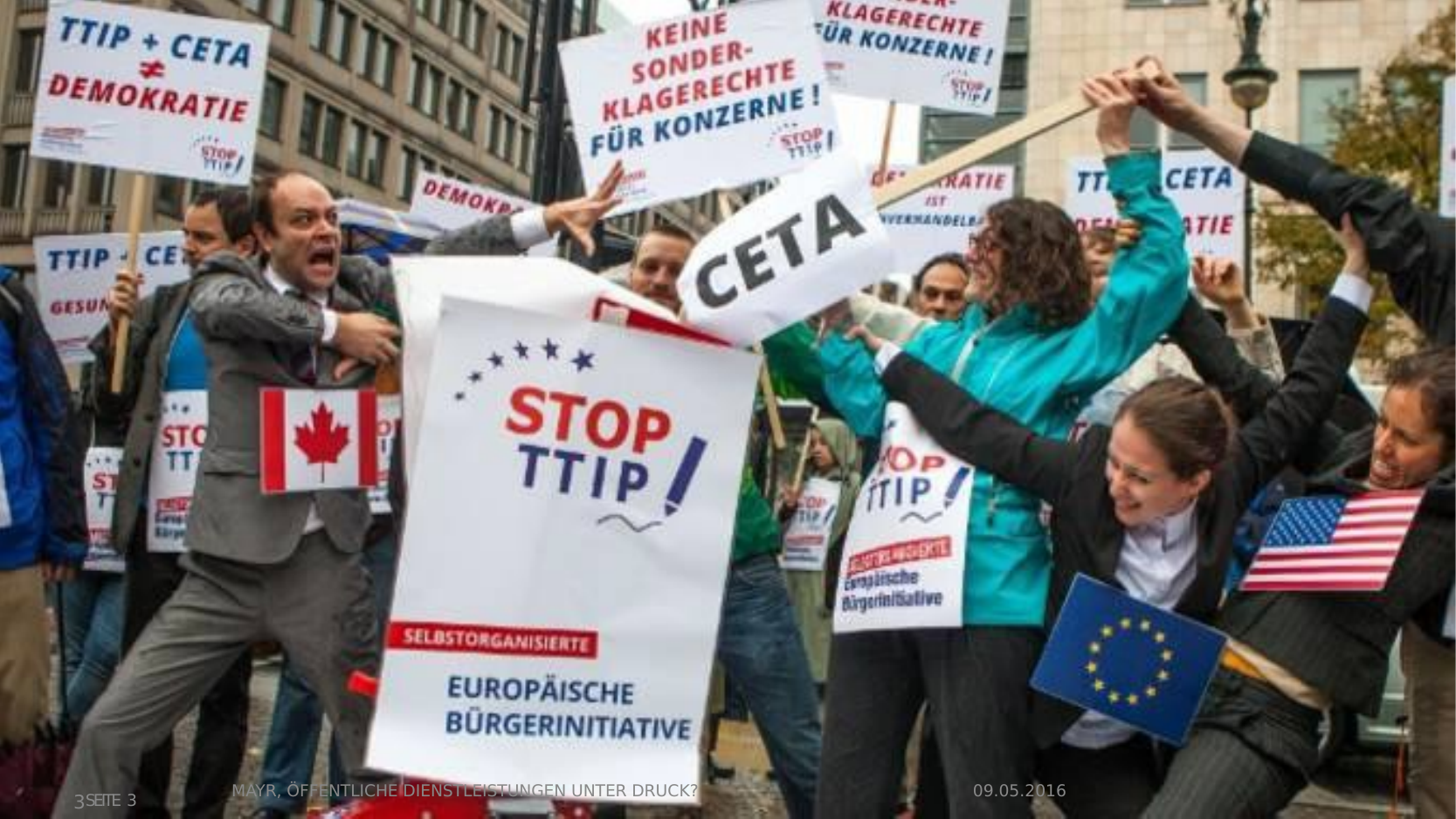

3SEITE 3
09.05.2016
MAYR, ÖFFENTLICHE DIENSTLEISTUNGEN UNTER DRUCK?